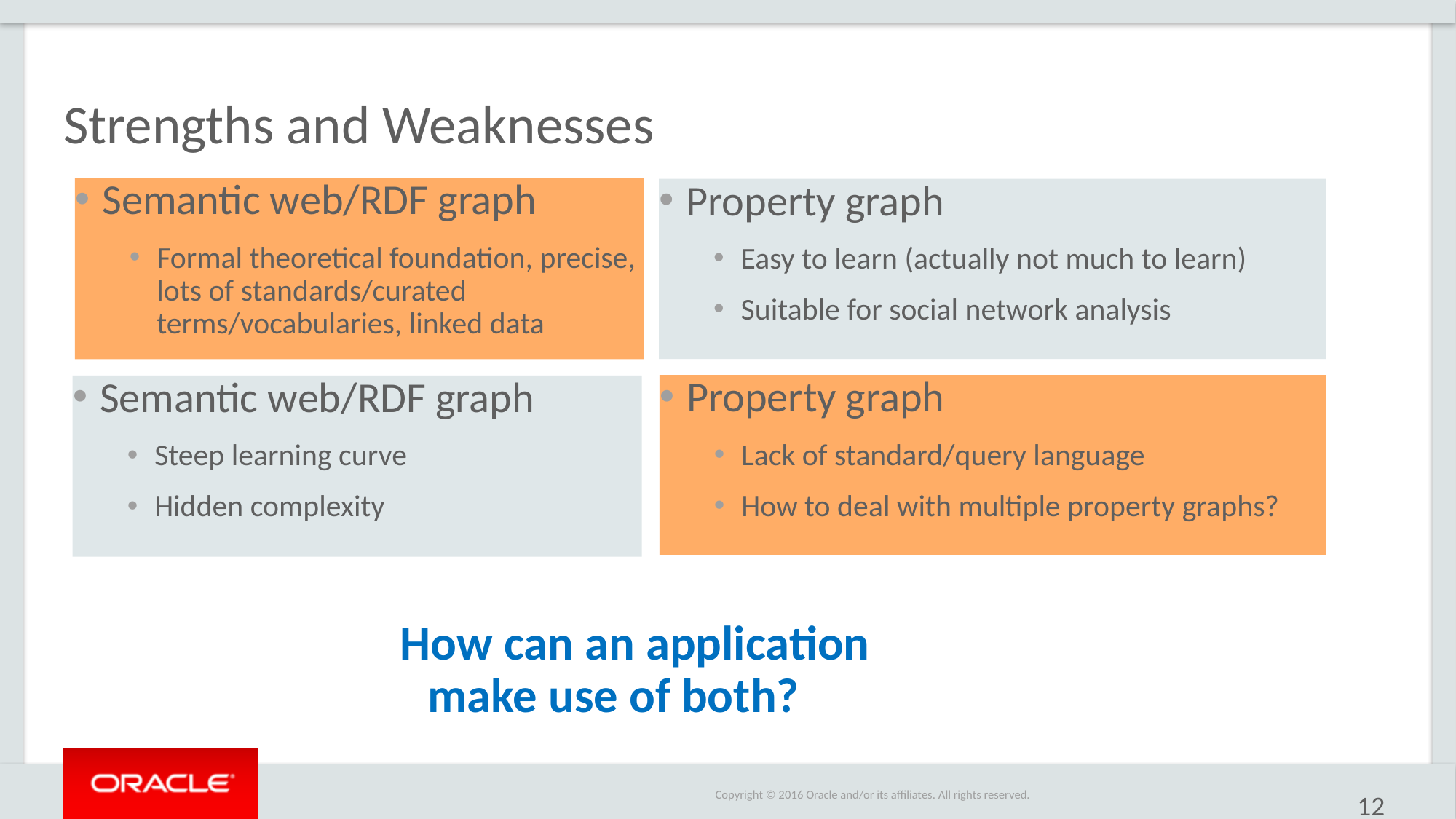

# Strengths and Weaknesses
Semantic web/RDF graph
Formal theoretical foundation, precise, lots of standards/curated terms/vocabularies, linked data

Property graph
Easy to learn (actually not much to learn)
Suitable for social network analysis

Property graph
Lack of standard/query language
How to deal with multiple property graphs?

Semantic web/RDF graph
Steep learning curve
Hidden complexity

How can an application make use of both?
12